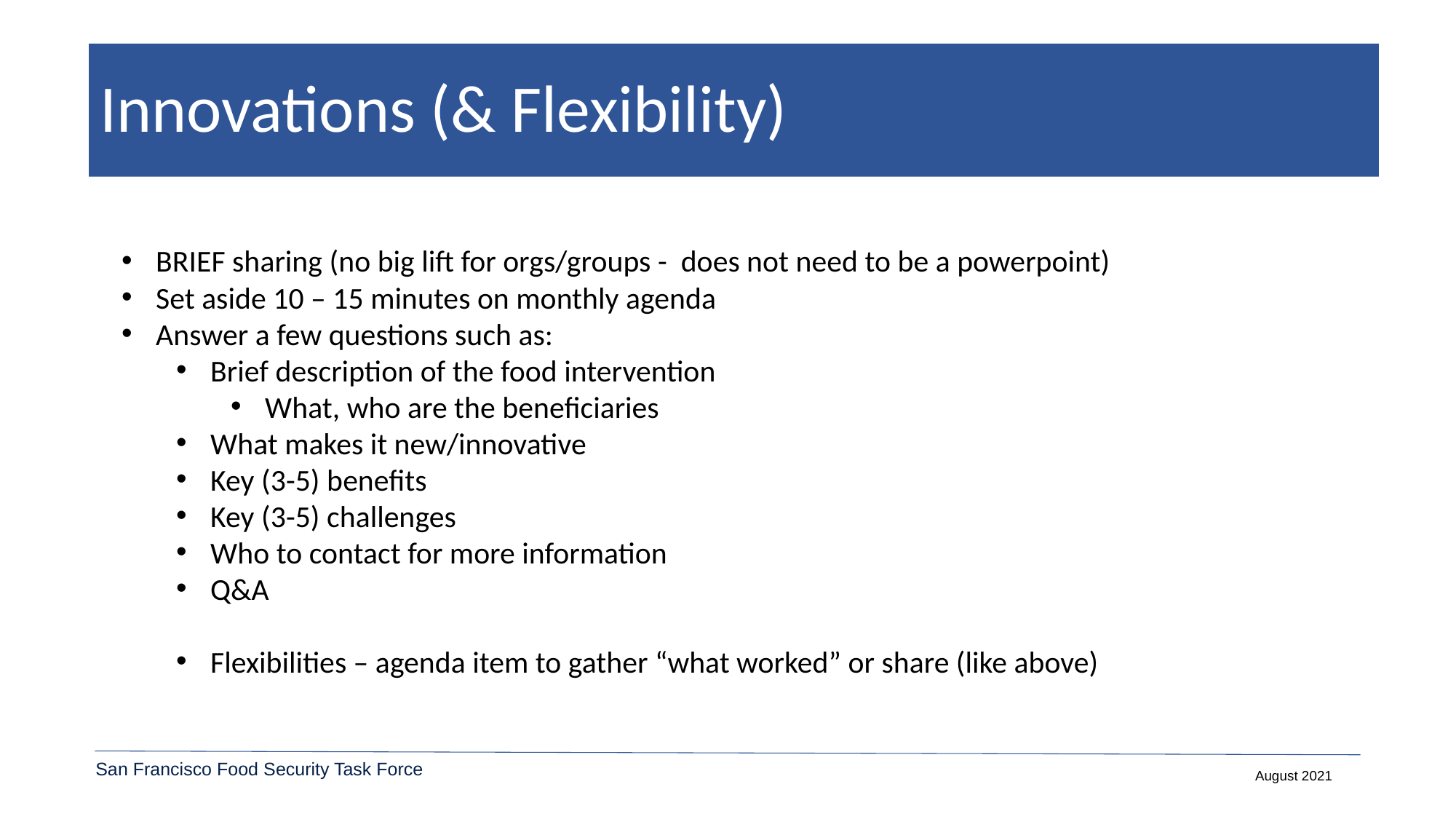

# Innovations (& Flexibility)
BRIEF sharing (no big lift for orgs/groups -  does not need to be a powerpoint)
Set aside 10 – 15 minutes on monthly agenda
Answer a few questions such as:
Brief description of the food intervention
What, who are the beneficiaries
What makes it new/innovative
Key (3-5) benefits
Key (3-5) challenges
Who to contact for more information
Q&A

Flexibilities – agenda item to gather “what worked” or share (like above)

August 2021

San Francisco Food Security Task Force
	Local community-based & faith-based organizations are the first responders for food but often not included in planning